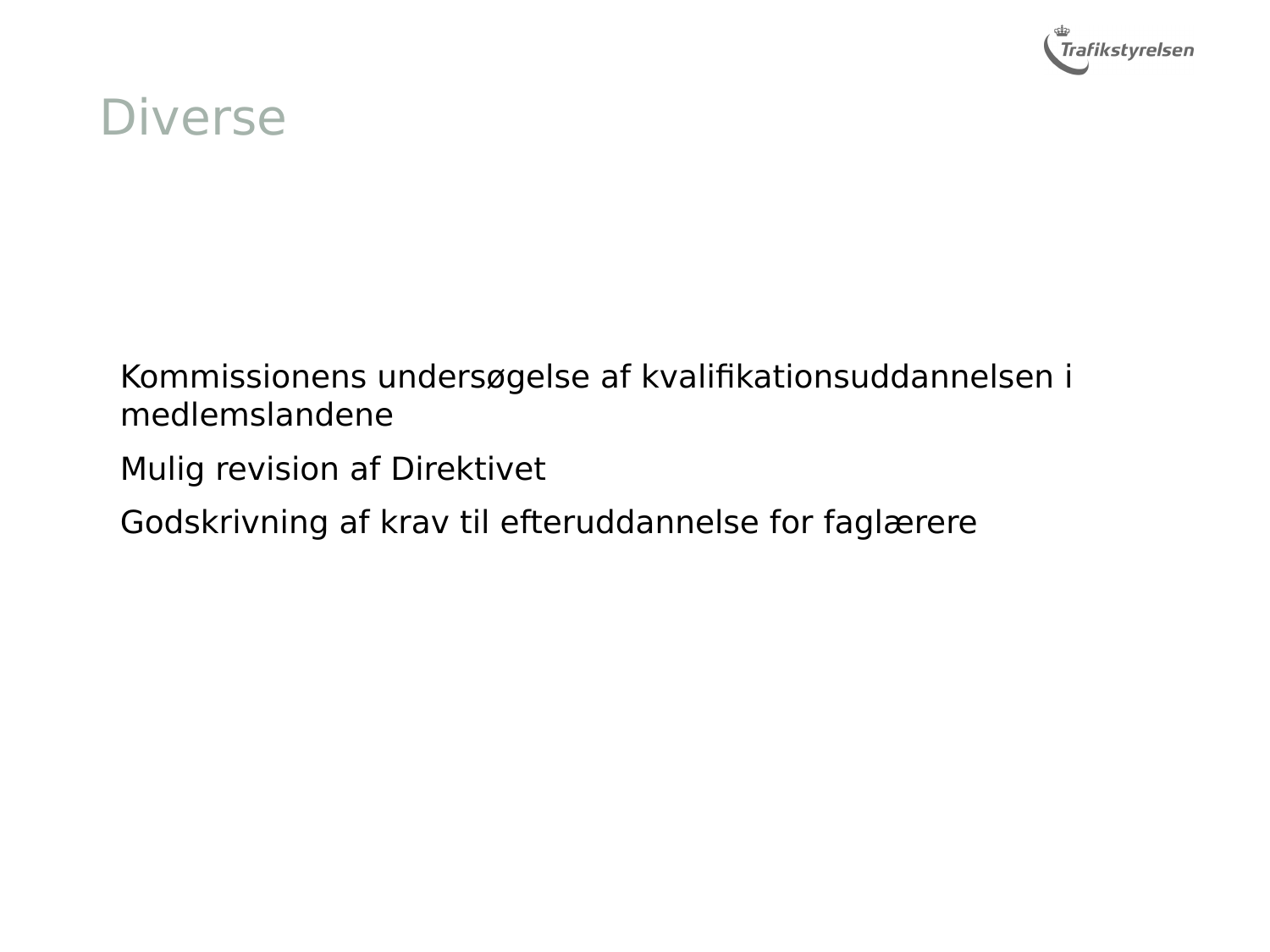

# Diverse
Kommissionens undersøgelse af kvalifikationsuddannelsen i medlemslandene
Mulig revision af Direktivet
Godskrivning af krav til efteruddannelse for faglærere